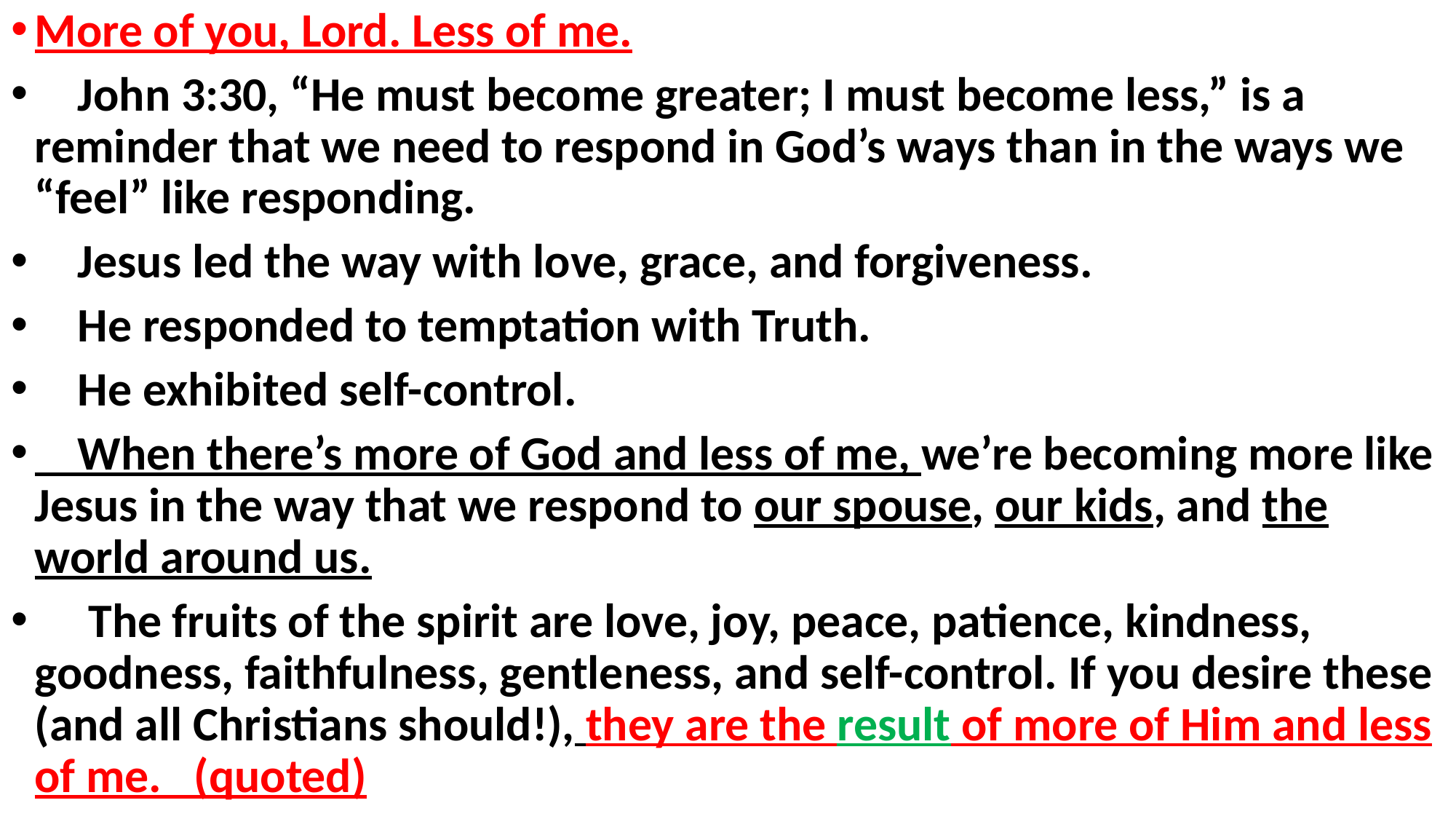

More of you, Lord. Less of me.
    John 3:30, “He must become greater; I must become less,” is a reminder that we need to respond in God’s ways than in the ways we “feel” like responding.
    Jesus led the way with love, grace, and forgiveness.
    He responded to temptation with Truth.
    He exhibited self-control.
    When there’s more of God and less of me, we’re becoming more like Jesus in the way that we respond to our spouse, our kids, and the world around us.
     The fruits of the spirit are love, joy, peace, patience, kindness, goodness, faithfulness, gentleness, and self-control. If you desire these  (and all Christians should!), they are the result of more of Him and less of me.   (quoted)